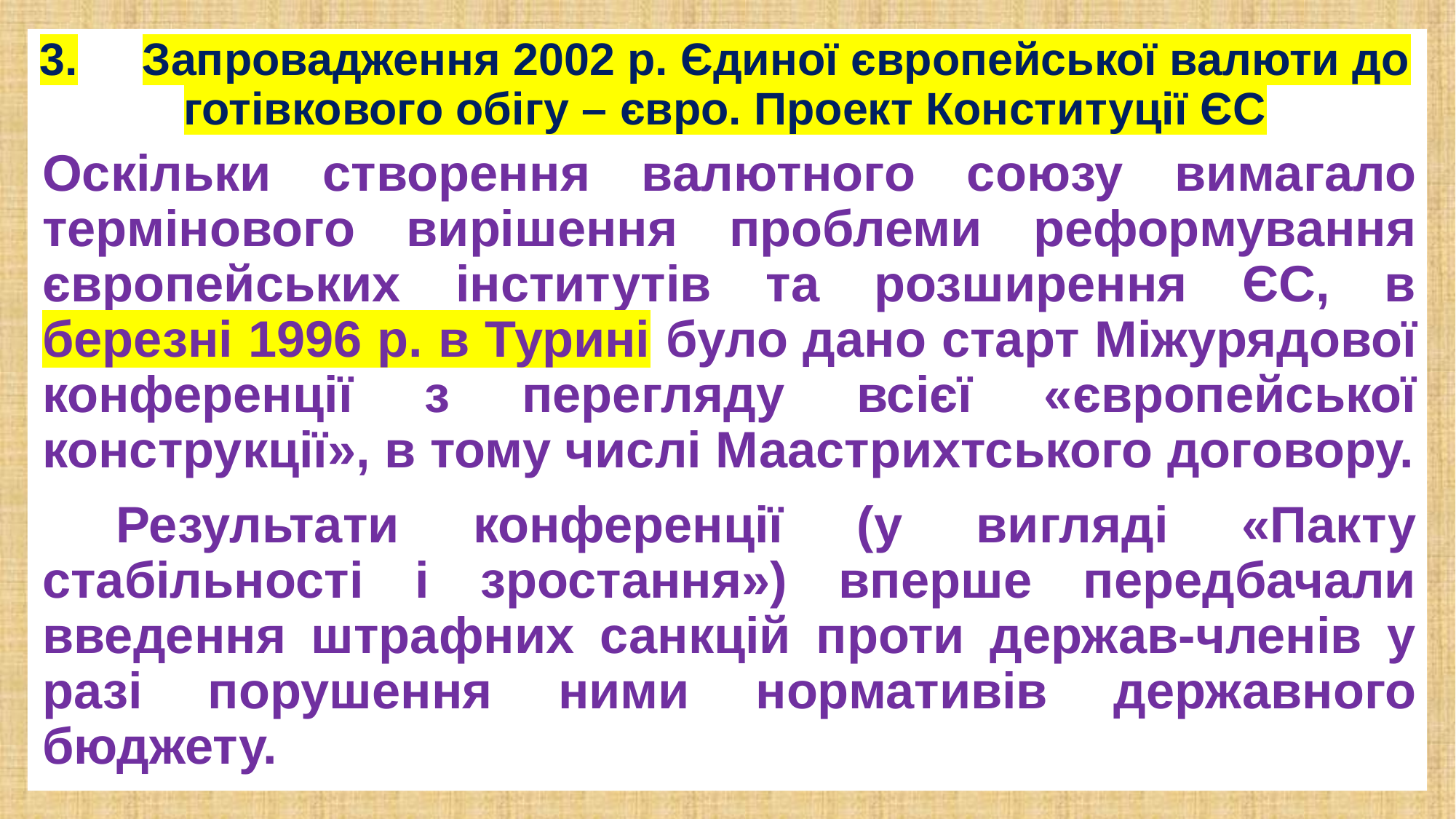

# 3.	Запровадження 2002 р. Єдиної європейської валюти до готівкового обігу – євро. Проект Конституції ЄС
Оскільки створення валютного союзу вимагало термінового вирішення проблеми реформування європейських інститутів та розширення ЄС, в березні 1996 р. в Турині було дано старт Міжурядової конференції з перегляду всієї «європейської конструкції», в тому числі Маастрихтського договору.
 Результати конференції (у вигляді «Пакту стабільності і зростання») вперше передбачали введення штрафних санкцій проти держав-членів у разі порушення ними нормативів державного бюджету.